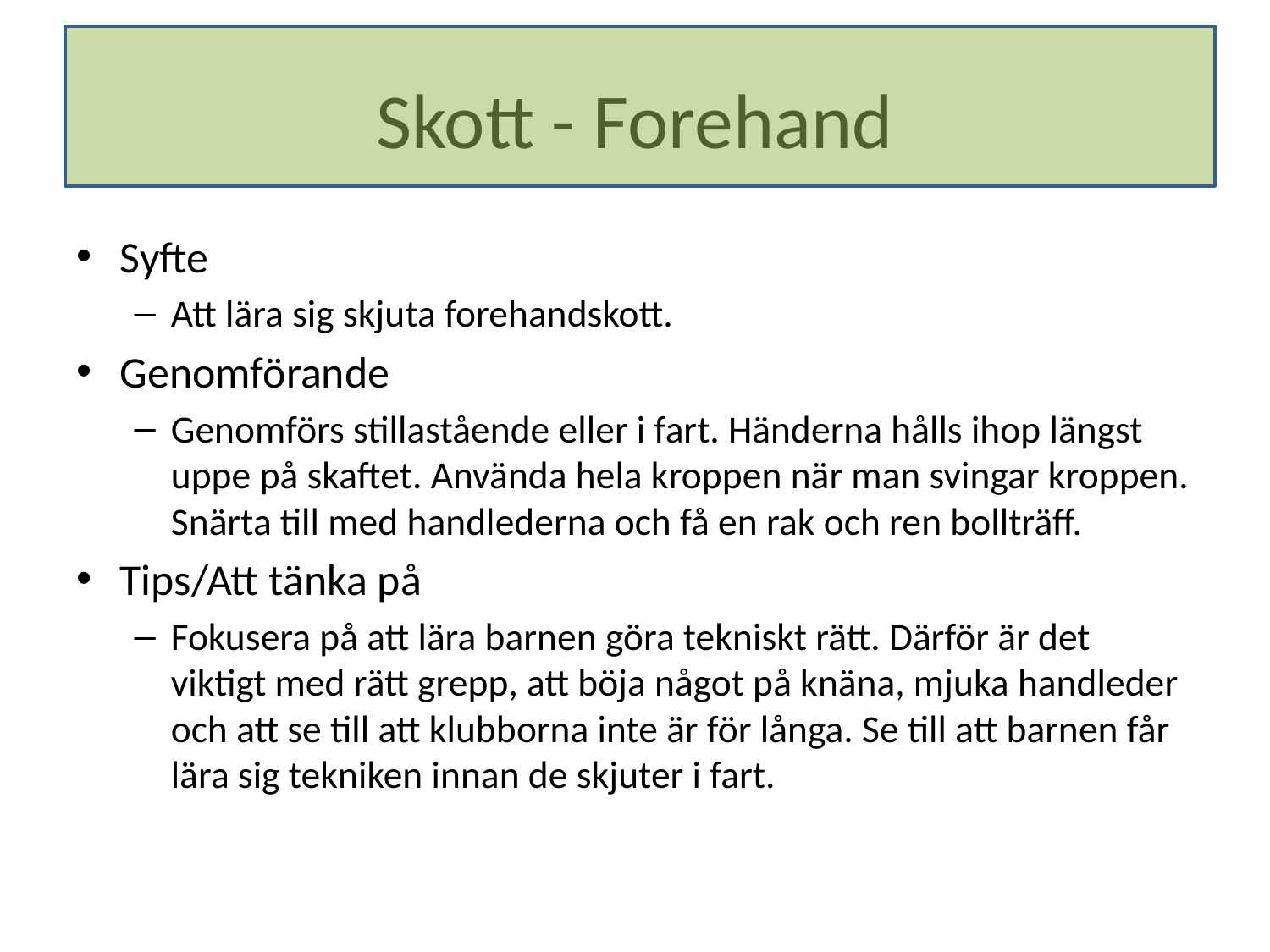

# Skott - Forehand
Syfte
Att lära sig skjuta forehandskott.
Genomförande
Genomförs stillastående eller i fart. Händerna hålls ihop längst uppe på skaftet. Använda hela kroppen när man svingar kroppen. Snärta till med handlederna och få en rak och ren bollträff.
Tips/Att tänka på
Fokusera på att lära barnen göra tekniskt rätt. Därför är det viktigt med rätt grepp, att böja något på knäna, mjuka handleder och att se till att klubborna inte är för långa. Se till att barnen får lära sig tekniken innan de skjuter i fart.